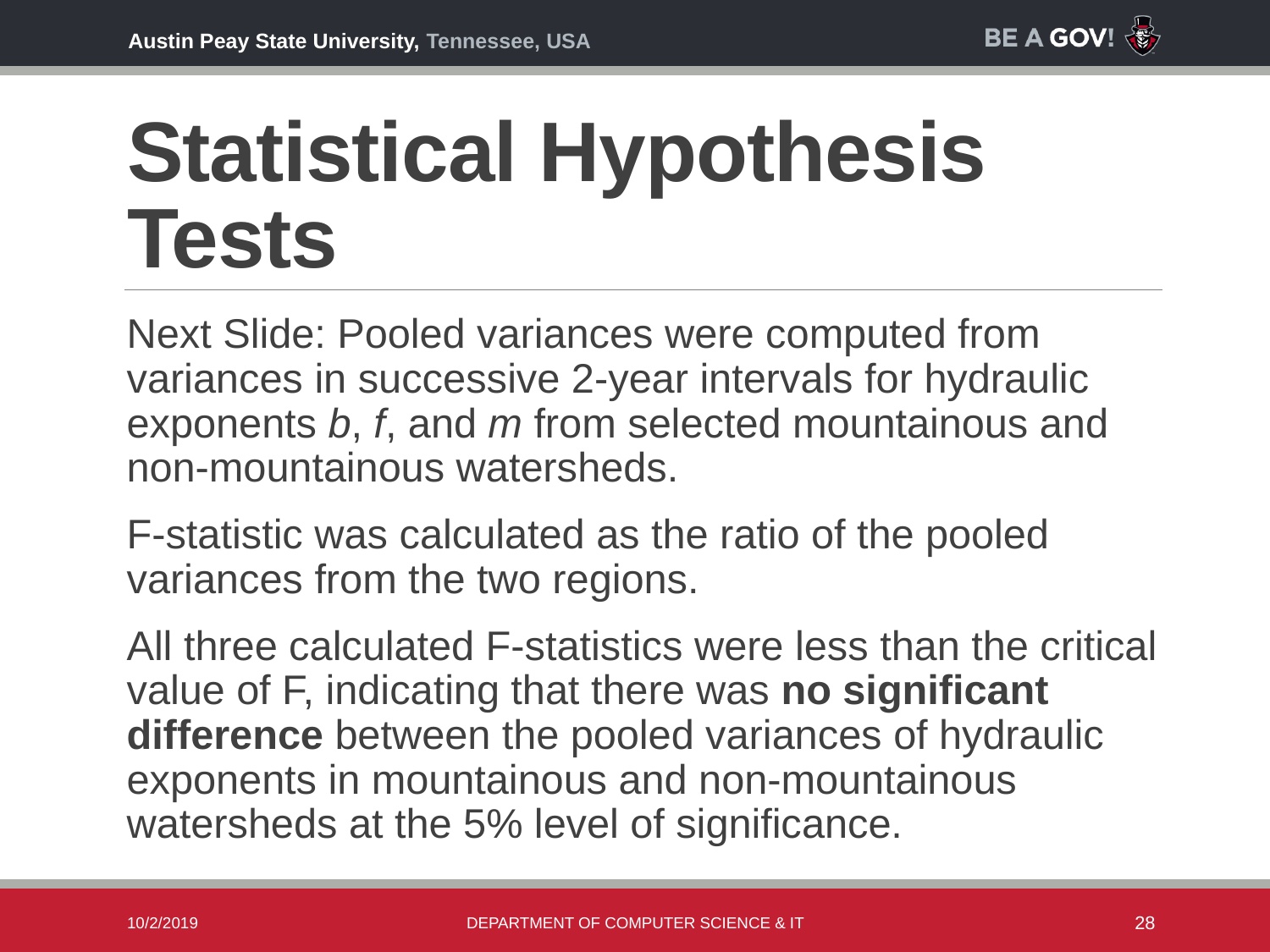

# Statistical Hypothesis Tests
Next Slide: Pooled variances were computed from variances in successive 2-year intervals for hydraulic exponents b, f, and m from selected mountainous and non-mountainous watersheds.
F-statistic was calculated as the ratio of the pooled variances from the two regions.
All three calculated F-statistics were less than the critical value of F, indicating that there was no significant difference between the pooled variances of hydraulic exponents in mountainous and non-mountainous watersheds at the 5% level of significance.

10/2/2019
Department of Computer Science & IT
28